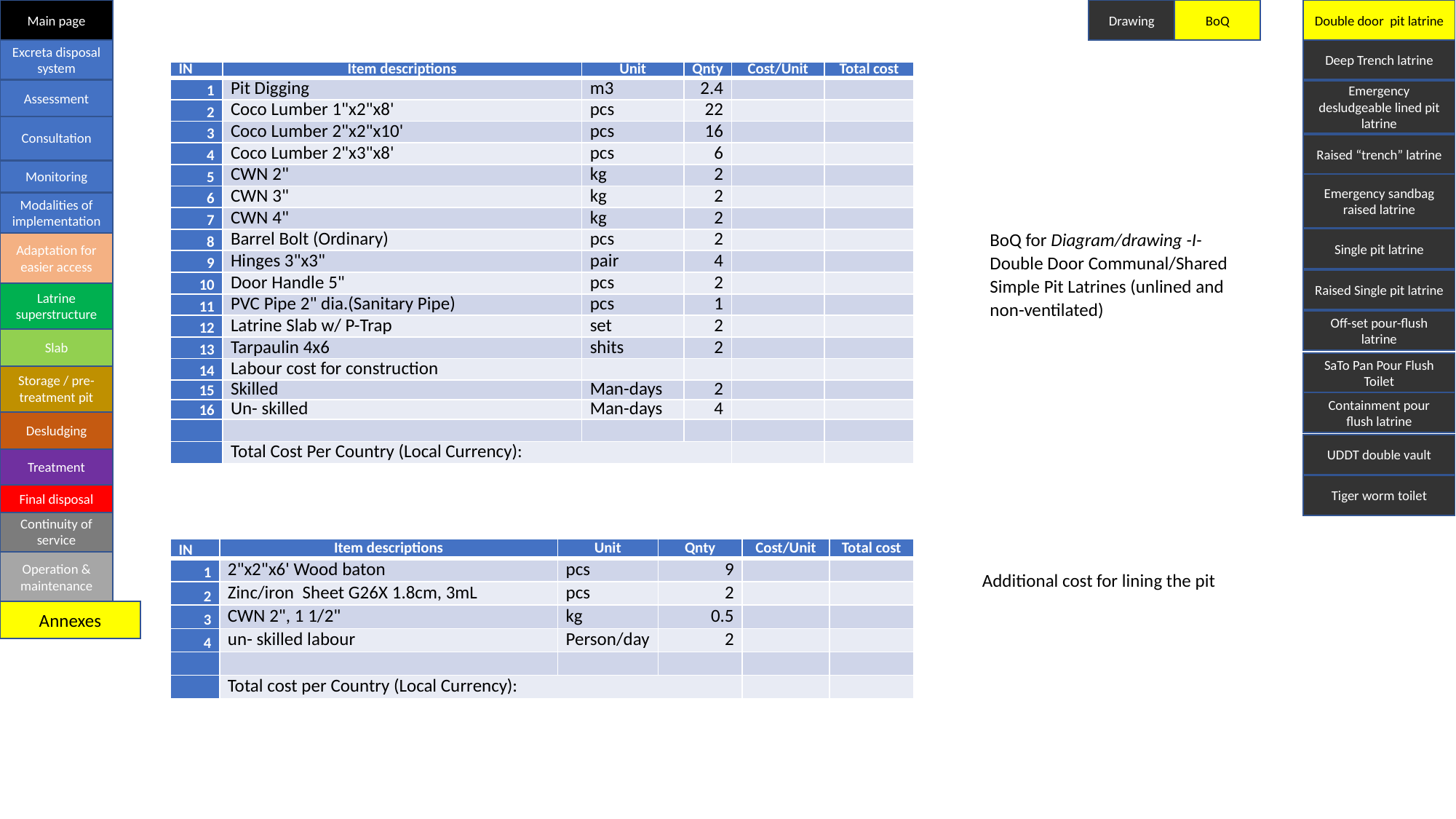

Main page
Drawing
BoQ
Double door  pit latrine
Excreta disposal system
Deep Trench latrine
| IN | Item descriptions | Unit | Qnty | Cost/Unit | Total cost |
| --- | --- | --- | --- | --- | --- |
| 1 | Pit Digging | m3 | 2.4 |  |  |
| 2 | Coco Lumber 1"x2"x8' | pcs | 22 |  |  |
| 3 | Coco Lumber 2"x2"x10' | pcs | 16 |  |  |
| 4 | Coco Lumber 2"x3"x8' | pcs | 6 |  |  |
| 5 | CWN 2" | kg | 2 |  |  |
| 6 | CWN 3" | kg | 2 |  |  |
| 7 | CWN 4" | kg | 2 |  |  |
| 8 | Barrel Bolt (Ordinary) | pcs | 2 |  |  |
| 9 | Hinges 3"x3" | pair | 4 |  |  |
| 10 | Door Handle 5" | pcs | 2 |  |  |
| 11 | PVC Pipe 2" dia.(Sanitary Pipe) | pcs | 1 |  |  |
| 12 | Latrine Slab w/ P-Trap | set | 2 |  |  |
| 13 | Tarpaulin 4x6 | shits | 2 |  |  |
| 14 | Labour cost for construction |  |  |  |  |
| 15 | Skilled | Man-days | 2 |  |  |
| 16 | Un- skilled | Man-days | 4 |  |  |
|  |  |  |  |  |  |
|  | Total Cost Per Country (Local Currency): |  |  |  |  |
Assessment
Emergency desludgeable lined pit latrine
Consultation
Raised “trench” latrine
Monitoring
Emergency sandbag raised latrine
Modalities of implementation
BoQ for Diagram/drawing -I- Double Door Communal/Shared Simple Pit Latrines (unlined and non-ventilated)
Single pit latrine
Adaptation for easier access
Raised Single pit latrine
Latrine superstructure
Off-set pour-flush latrine
Slab
SaTo Pan Pour Flush Toilet
Storage / pre-treatment pit
Containment pour flush latrine
Desludging
UDDT double vault
Treatment
Tiger worm toilet
Final disposal
Continuity of service
| IN | Item descriptions | Unit | Qnty | Cost/Unit | Total cost |
| --- | --- | --- | --- | --- | --- |
| 1 | 2"x2"x6' Wood baton | pcs | 9 |  |  |
| 2 | Zinc/iron Sheet G26X 1.8cm, 3mL | pcs | 2 |  |  |
| 3 | CWN 2", 1 1/2" | kg | 0.5 |  |  |
| 4 | un- skilled labour | Person/day | 2 |  |  |
|  |  |  |  |  |  |
|  | Total cost per Country (Local Currency): |  |  |  |  |
Operation & maintenance
Additional cost for lining the pit
Annexes